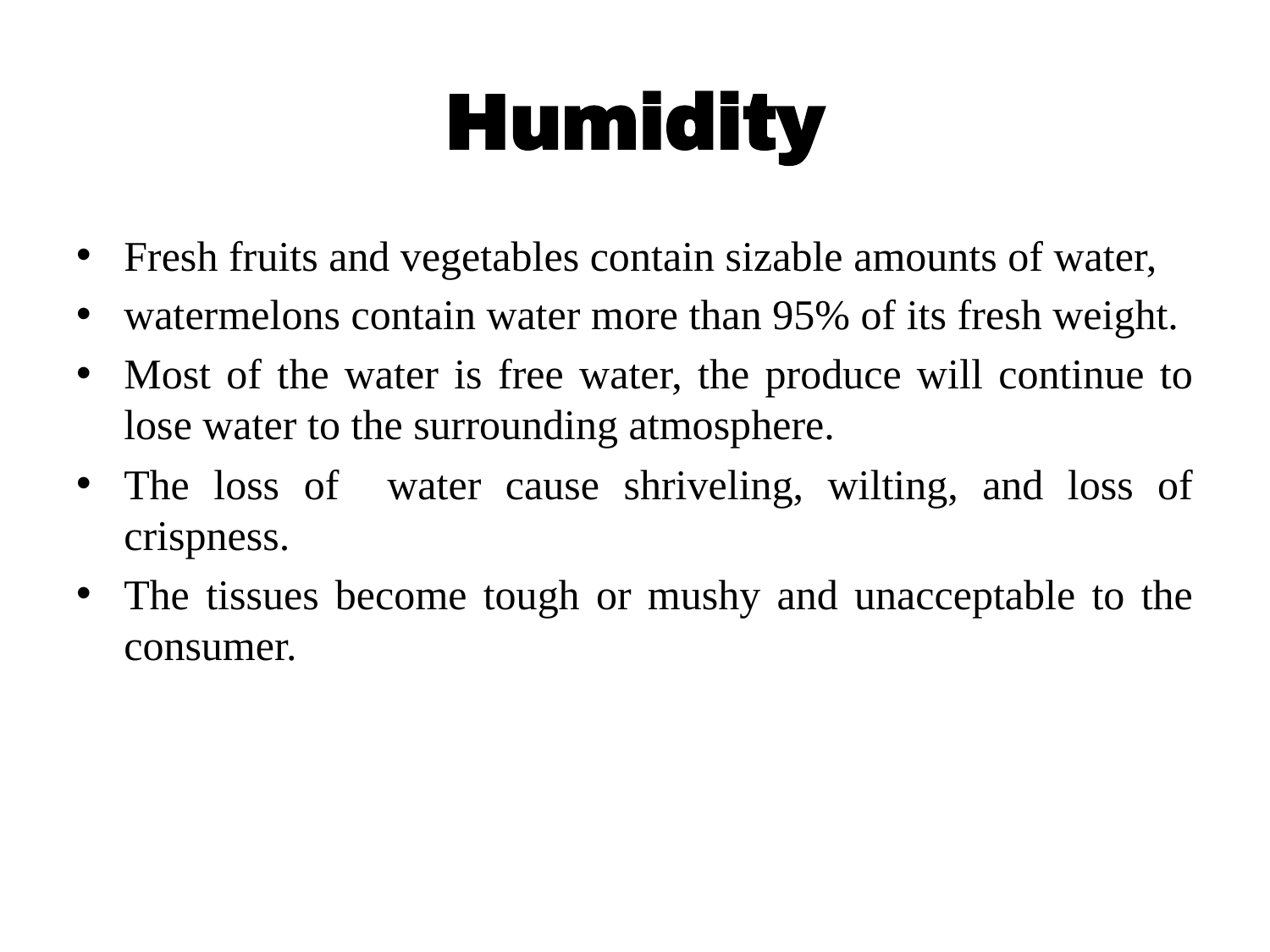

# Humidity
Fresh fruits and vegetables contain sizable amounts of water,
watermelons contain water more than 95% of its fresh weight.
Most of the water is free water, the produce will continue to lose water to the surrounding atmosphere.
The loss of  water cause shriveling, wilting, and loss of crispness.
The tissues become tough or mushy and unacceptable to the consumer.